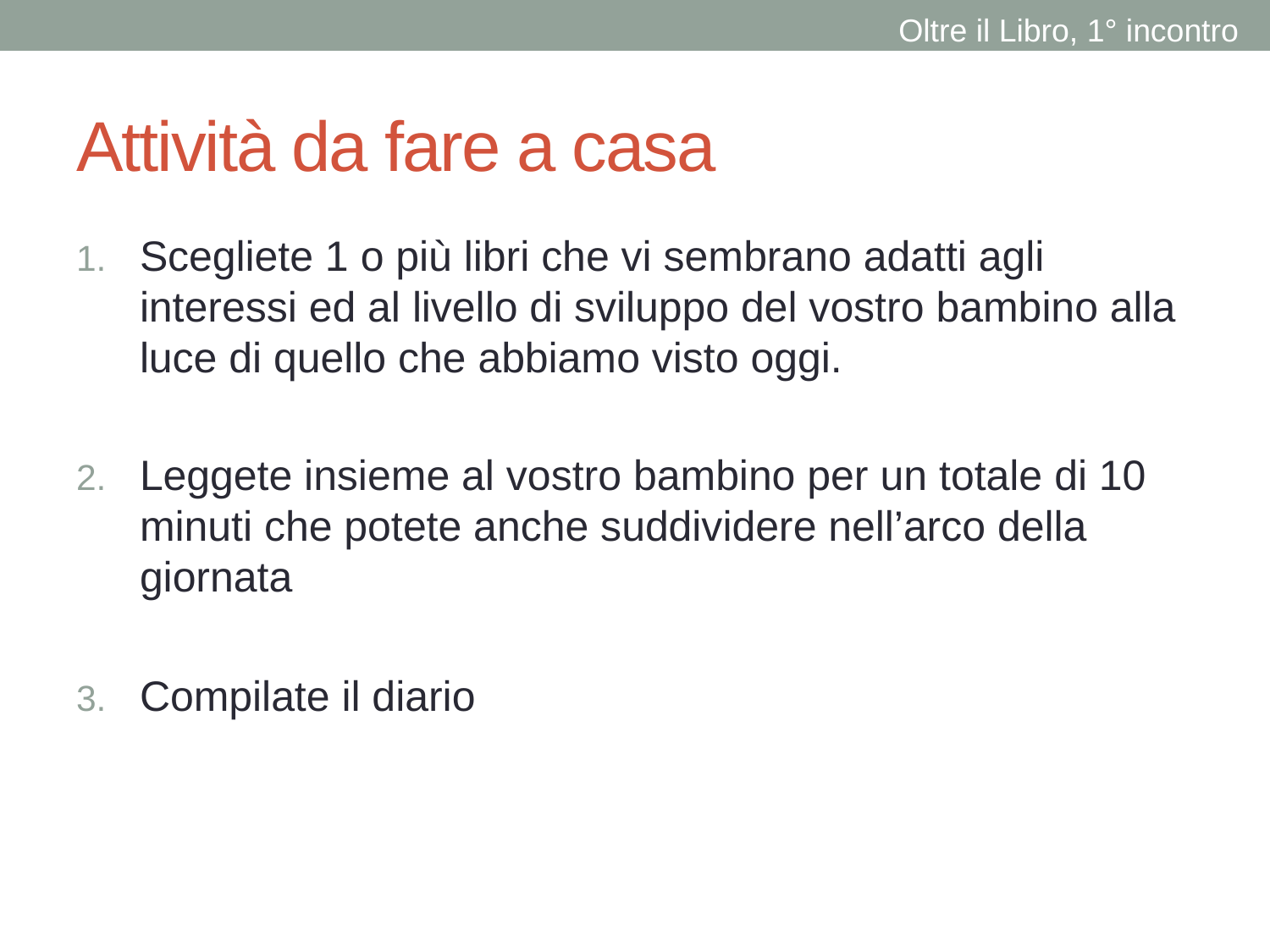

Oltre il Libro, 1° incontro
# Attività da fare a casa
Scegliete 1 o più libri che vi sembrano adatti agli interessi ed al livello di sviluppo del vostro bambino alla luce di quello che abbiamo visto oggi.

Leggete insieme al vostro bambino per un totale di 10 minuti che potete anche suddividere nell’arco della giornata

Compilate il diario